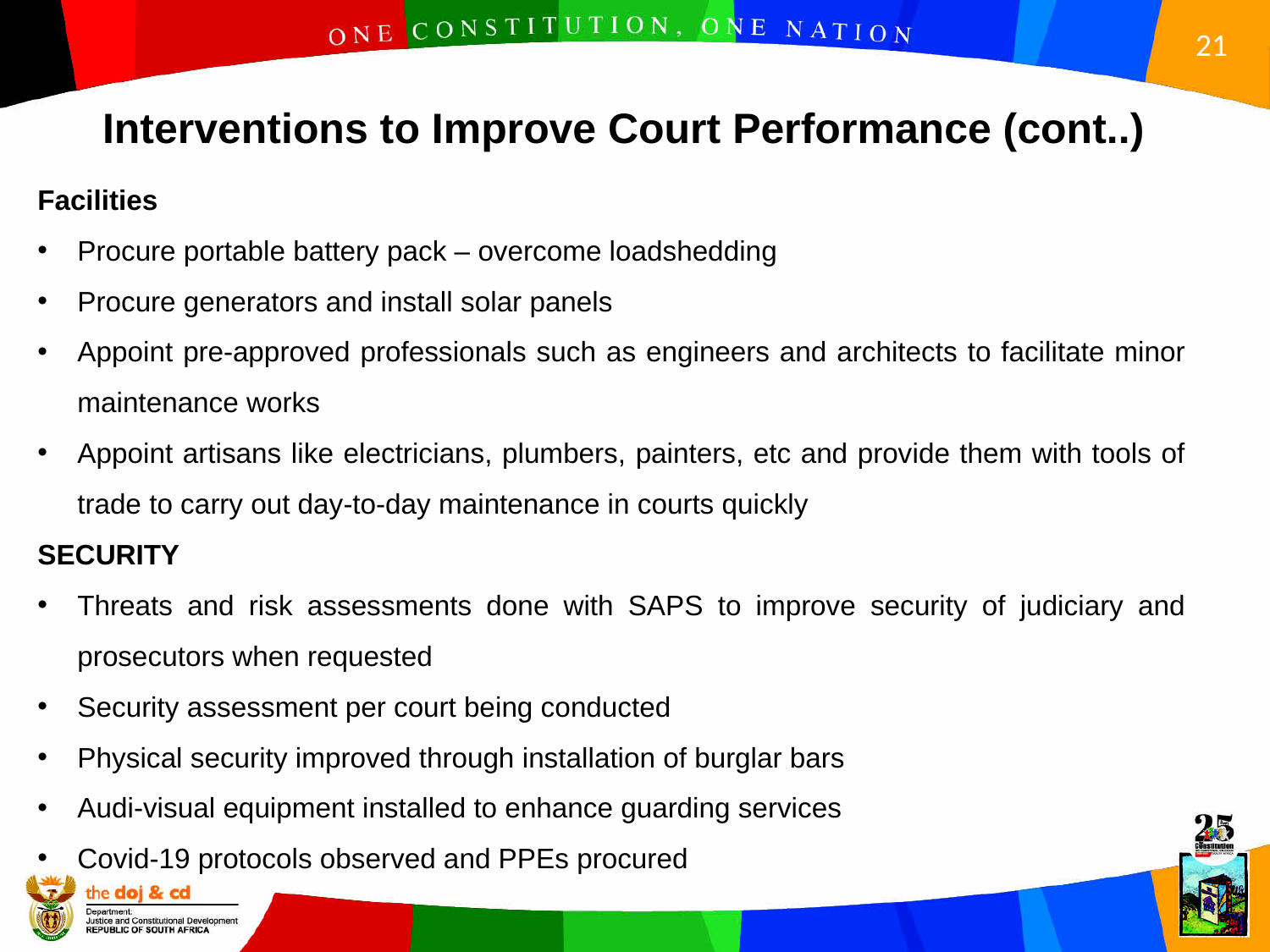

Interventions to Improve Court Performance (cont..)
Facilities
Procure portable battery pack – overcome loadshedding
Procure generators and install solar panels
Appoint pre-approved professionals such as engineers and architects to facilitate minor maintenance works
Appoint artisans like electricians, plumbers, painters, etc and provide them with tools of trade to carry out day-to-day maintenance in courts quickly
SECURITY
Threats and risk assessments done with SAPS to improve security of judiciary and prosecutors when requested
Security assessment per court being conducted
Physical security improved through installation of burglar bars
Audi-visual equipment installed to enhance guarding services
Covid-19 protocols observed and PPEs procured